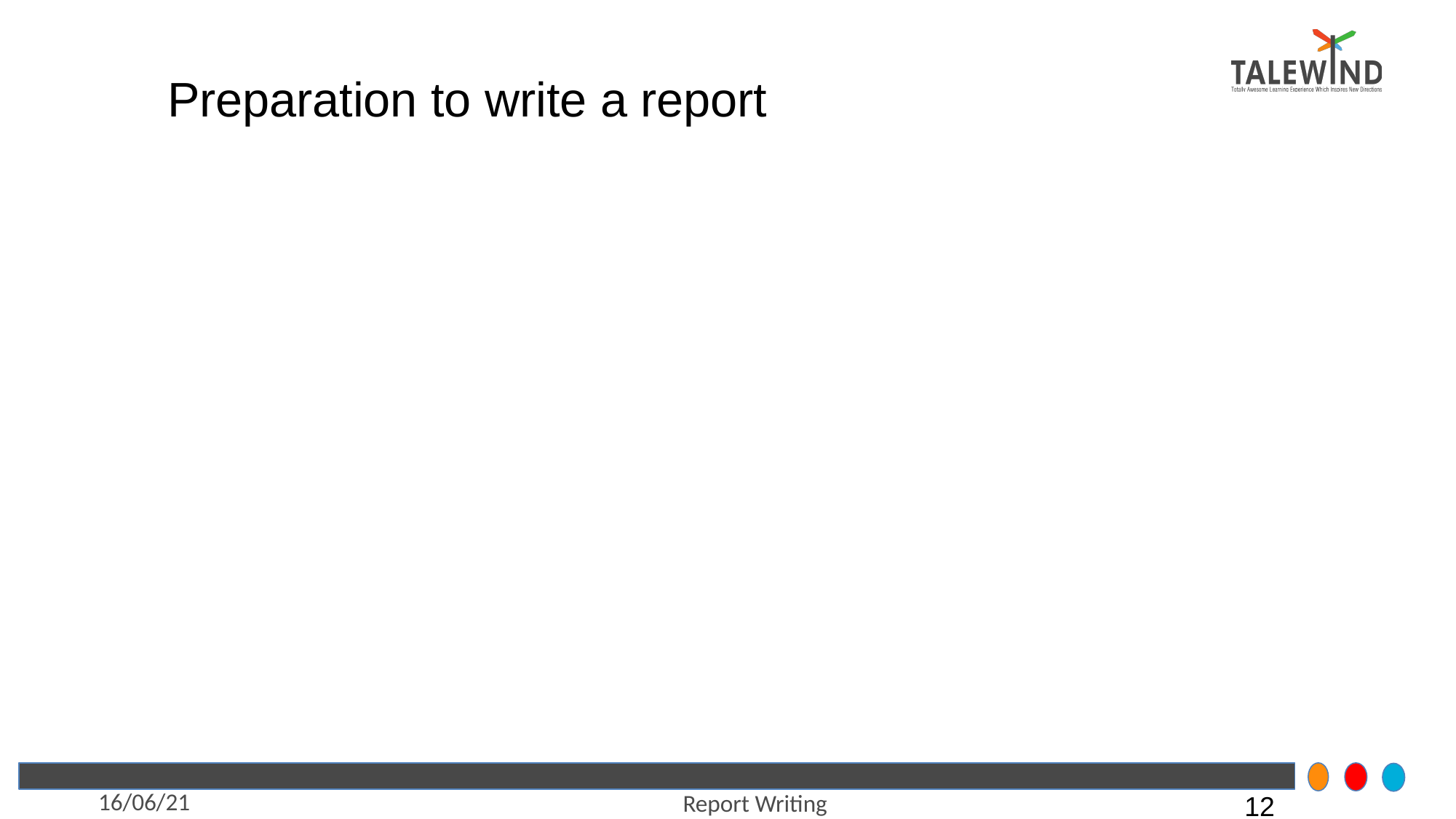

#
        Preparation to write a report
16/06/21
Report Writing
12